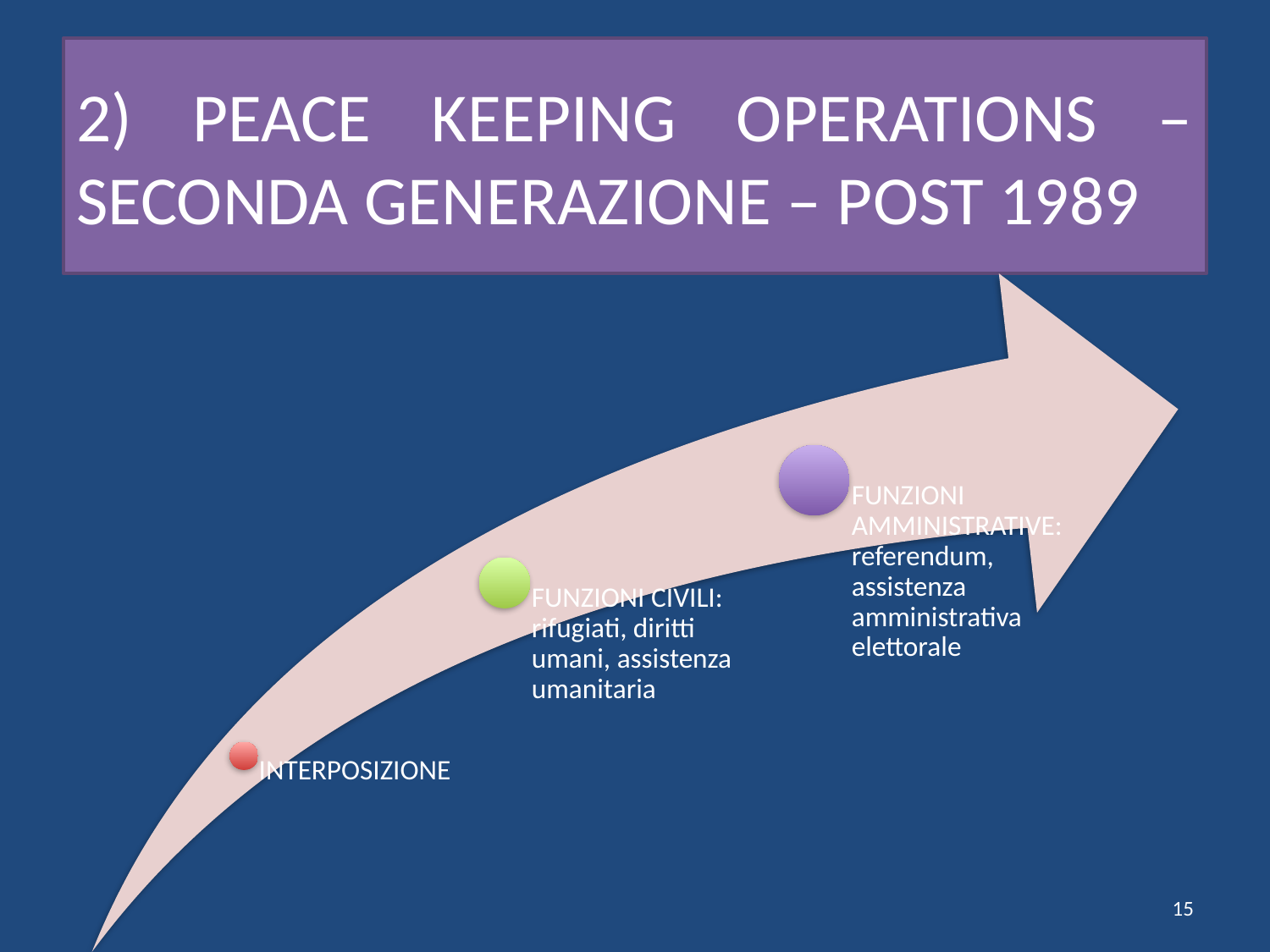

# 2) PEACE KEEPING OPERATIONS – SECONDA GENERAZIONE – POST 1989
INTERPOSIZIONE
FUNZIONI CIVILI: rifugiati, diritti umani, assistenza umanitaria
FUNZIONI AMMINISTRATIVE: referendum, assistenza amministrativa elettorale
15